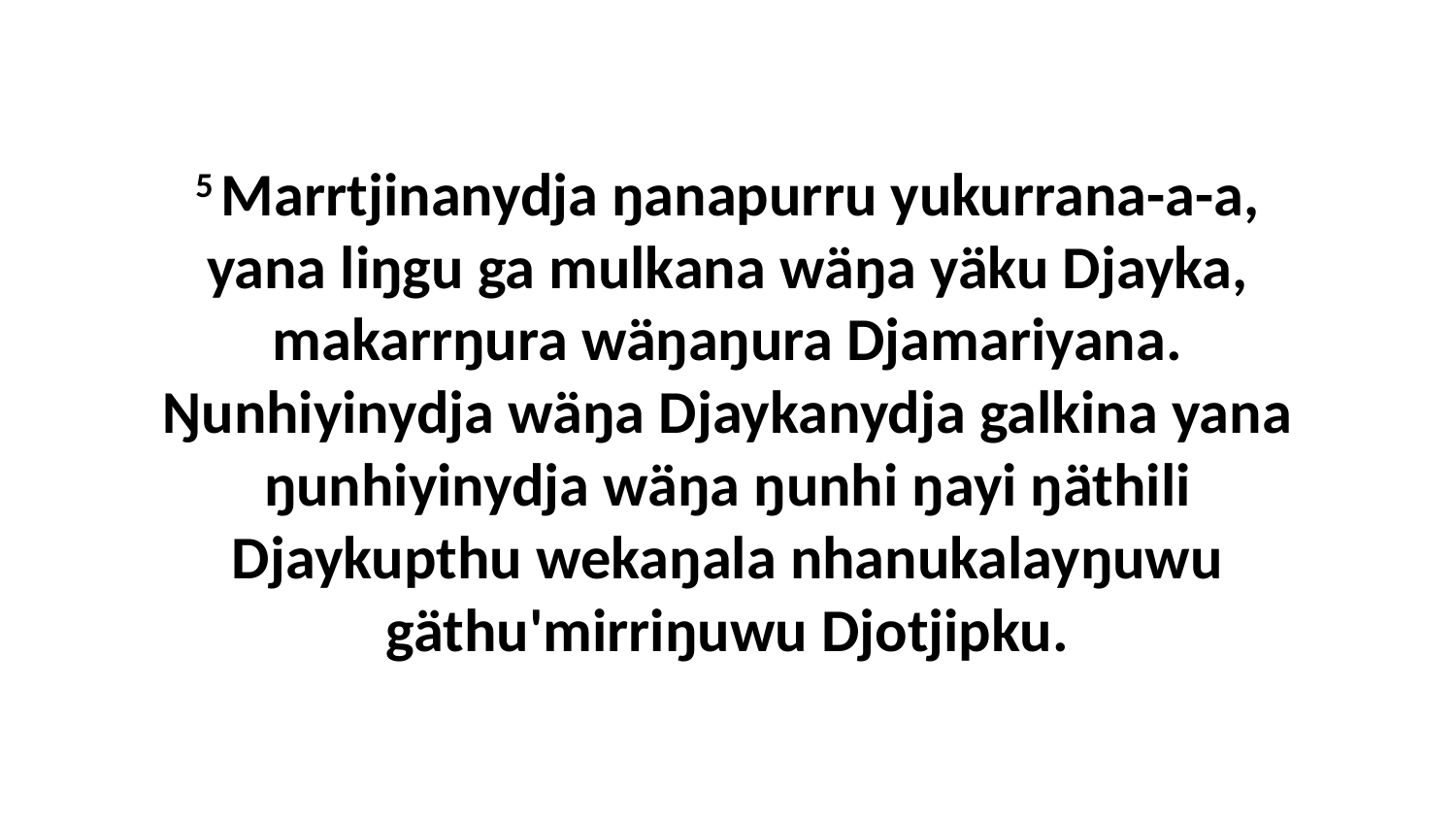

5 Marrtjinanydja ŋanapurru yukurrana-a-a, yana liŋgu ga mulkana wäŋa yäku Djayka, makarrŋura wäŋaŋura Djamariyana. Ŋunhiyinydja wäŋa Djaykanydja galkina yana ŋunhiyinydja wäŋa ŋunhi ŋayi ŋäthili Djaykupthu wekaŋala nhanukalayŋuwu gäthu'mirriŋuwu Djotjipku.